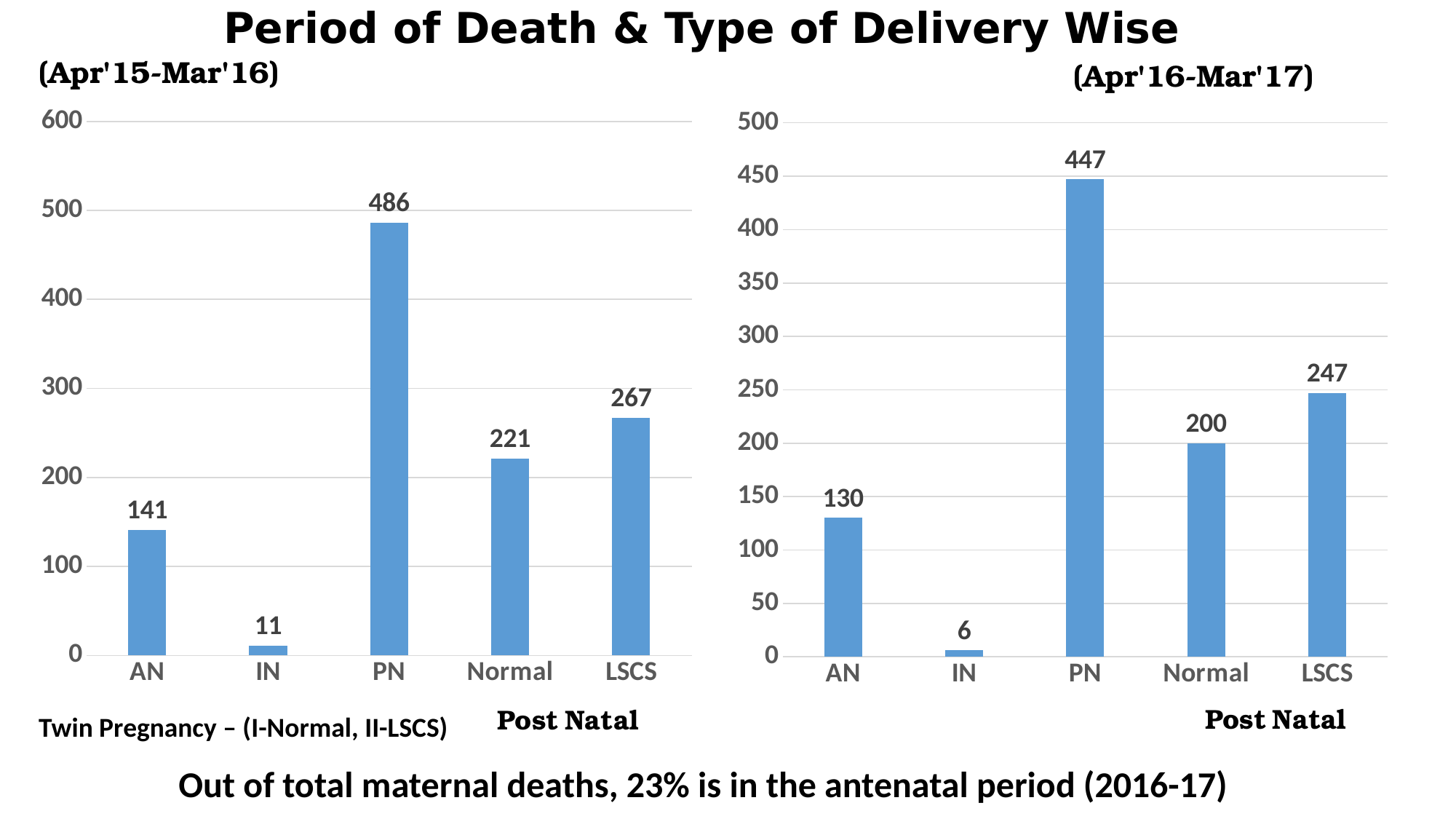

Period of Death & Type of Delivery Wise
(Apr'15-Mar'16)
(Apr'16-Mar'17)

### Chart

| Category | Series 1 |
|---|---|
| AN | 141.0 |
| IN | 11.0 |
| PN | 486.0 |
| Normal | 221.0 |
| LSCS | 267.0 |

### Chart

| Category | Series 1 |
|---|---|
| AN | 130.0 |
| IN | 6.0 |
| PN | 447.0 |
| Normal | 200.0 |
| LSCS | 247.0 |
Post Natal
Post Natal
Twin Pregnancy – (I-Normal, II-LSCS)
Out of total maternal deaths, 23% is in the antenatal period (2016-17)